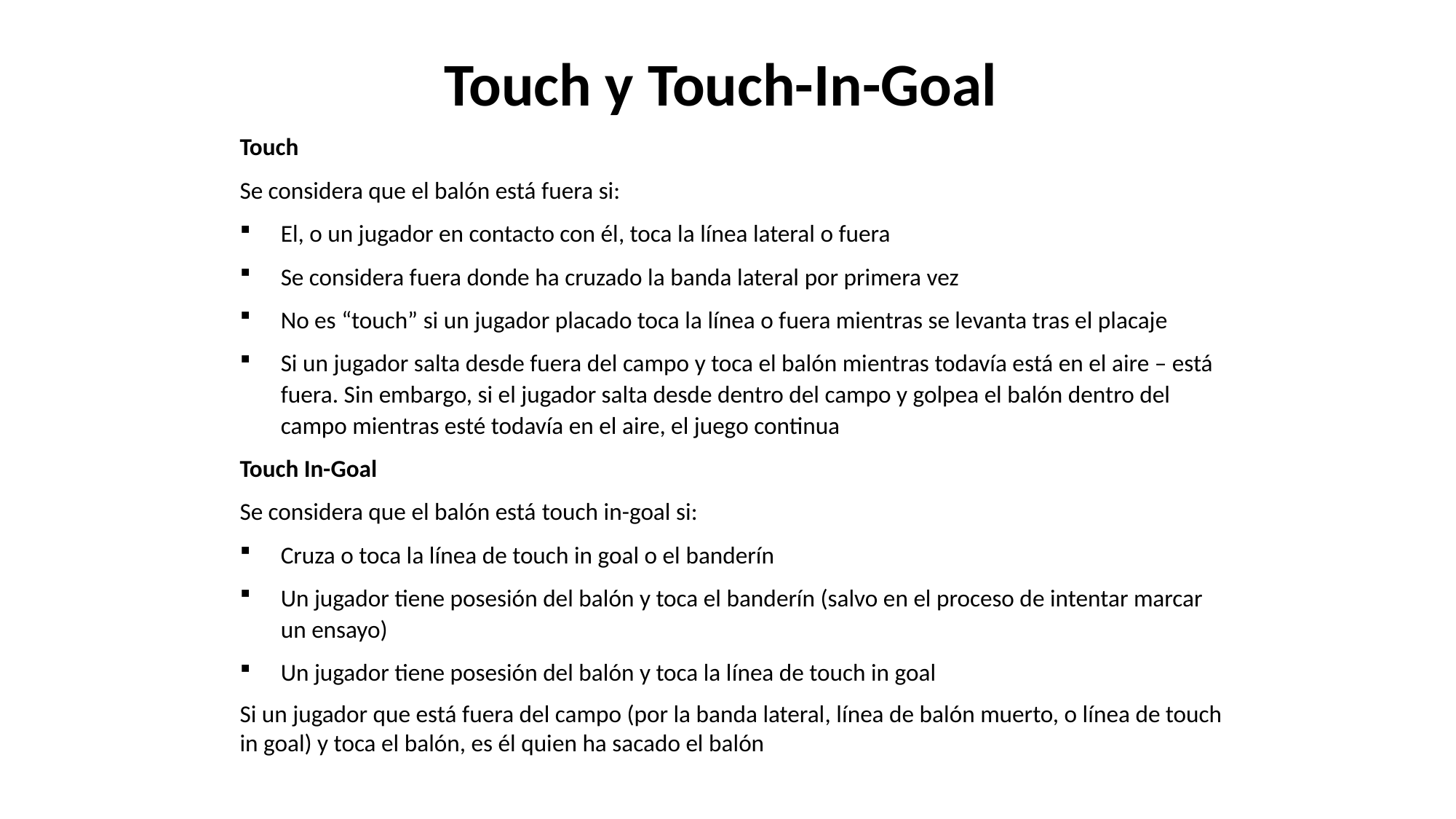

Touch y Touch-In-Goal
Touch
Se considera que el balón está fuera si:
El, o un jugador en contacto con él, toca la línea lateral o fuera
Se considera fuera donde ha cruzado la banda lateral por primera vez
No es “touch” si un jugador placado toca la línea o fuera mientras se levanta tras el placaje
Si un jugador salta desde fuera del campo y toca el balón mientras todavía está en el aire – está fuera. Sin embargo, si el jugador salta desde dentro del campo y golpea el balón dentro del campo mientras esté todavía en el aire, el juego continua
Touch In-Goal
Se considera que el balón está touch in-goal si:
Cruza o toca la línea de touch in goal o el banderín
Un jugador tiene posesión del balón y toca el banderín (salvo en el proceso de intentar marcar un ensayo)
Un jugador tiene posesión del balón y toca la línea de touch in goal
Si un jugador que está fuera del campo (por la banda lateral, línea de balón muerto, o línea de touch in goal) y toca el balón, es él quien ha sacado el balón